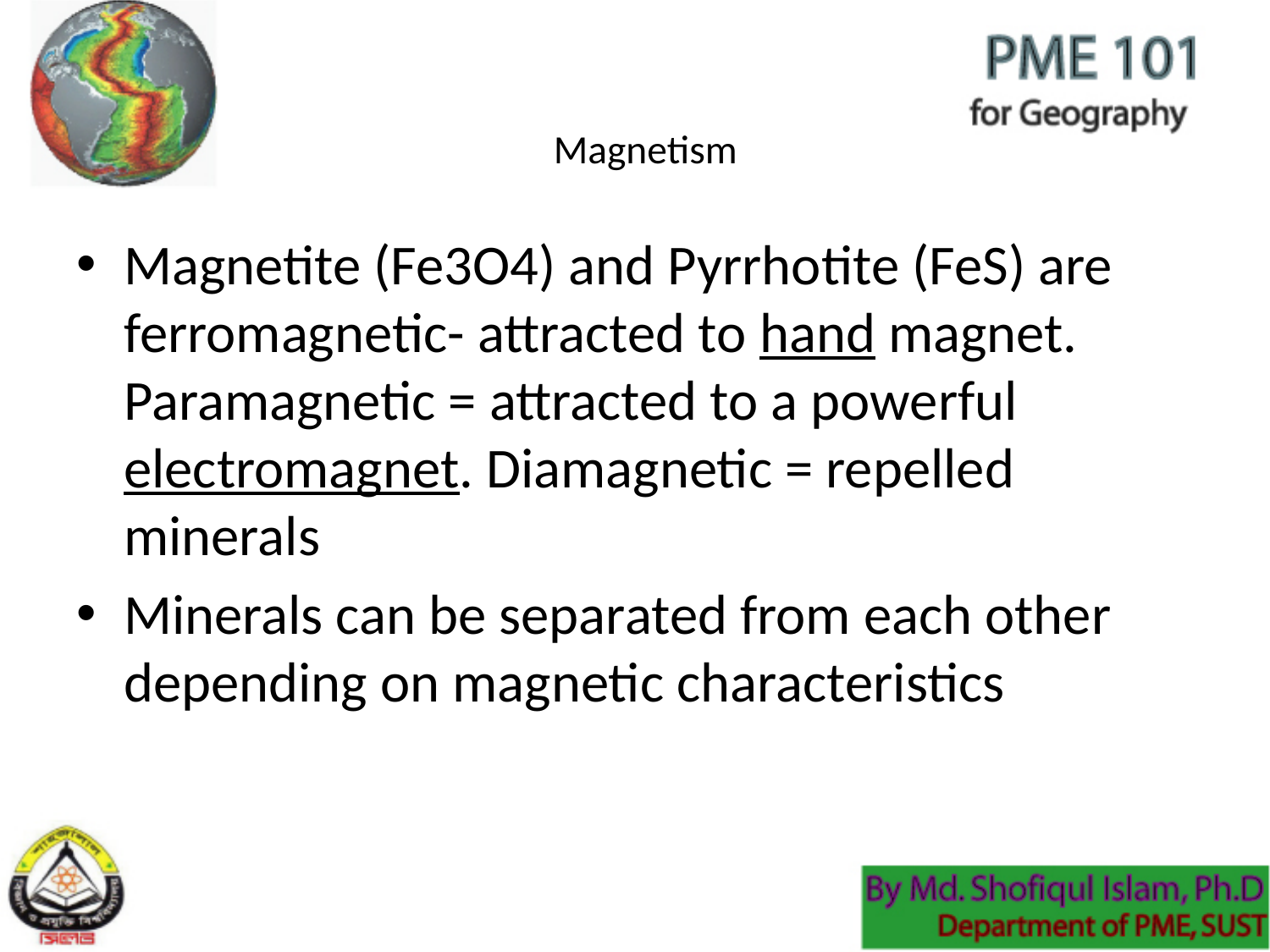

# Magnetism
Magnetite (Fe3O4) and Pyrrhotite (FeS) are ferromagnetic- attracted to hand magnet. Paramagnetic = attracted to a powerful electromagnet. Diamagnetic = repelled minerals
Minerals can be separated from each other depending on magnetic characteristics